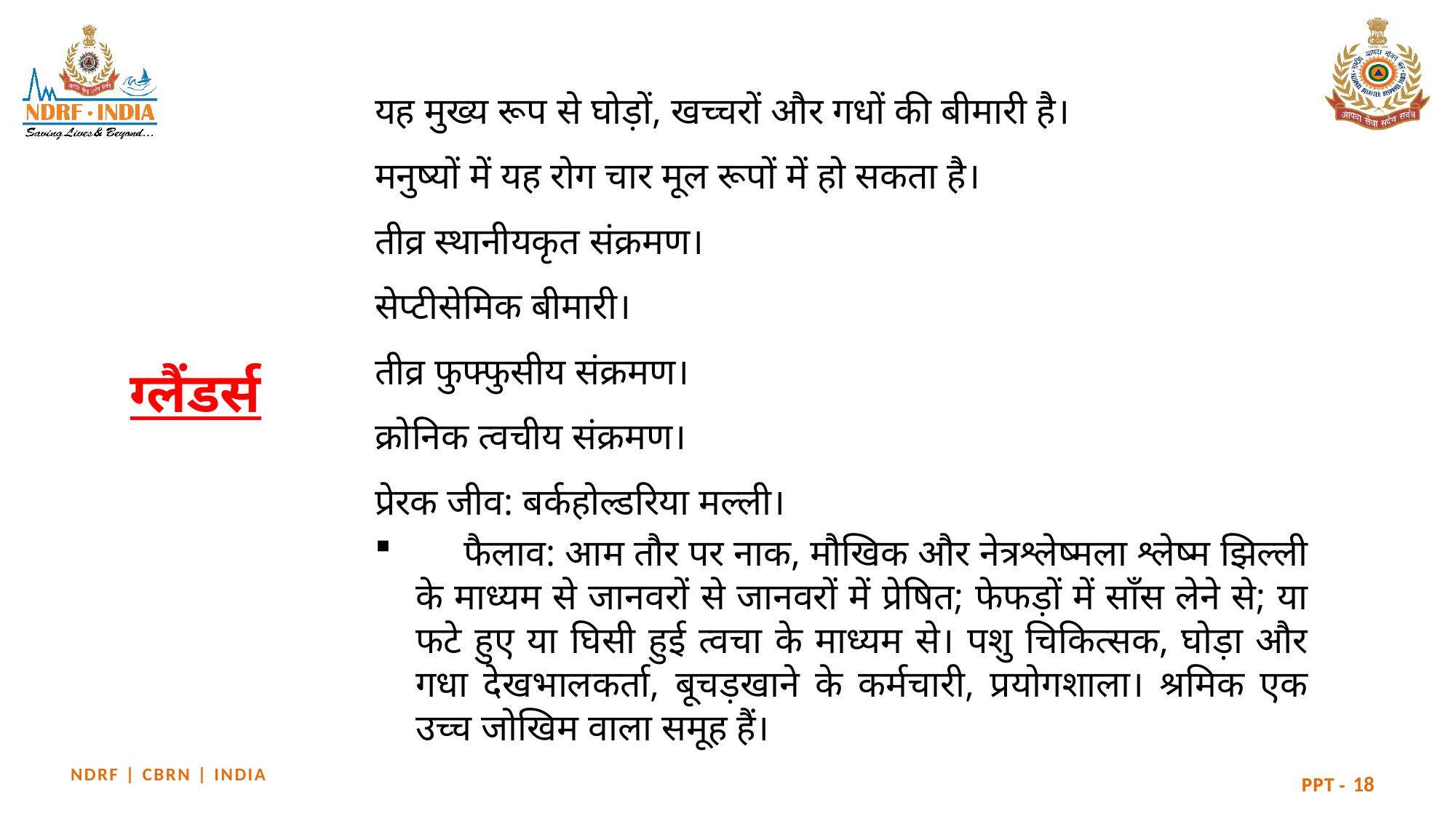

यह मुख्य रूप से घोड़ों, खच्चरों और गधों की बीमारी है।
मनुष्यों में यह रोग चार मूल रूपों में हो सकता है।
तीव्र स्थानीयकृत संक्रमण।
सेप्टीसेमिक बीमारी।
तीव्र फुफ्फुसीय संक्रमण।
क्रोनिक त्वचीय संक्रमण।
प्रेरक जीव: बर्कहोल्डरिया मल्ली।
     फैलाव: आम तौर पर नाक, मौखिक और नेत्रश्लेष्मला श्लेष्म झिल्ली के माध्यम से जानवरों से जानवरों में प्रेषित; फेफड़ों में साँस लेने से; या फटे हुए या घिसी हुई त्वचा के माध्यम से। पशु चिकित्सक, घोड़ा और गधा देखभालकर्ता, बूचड़खाने के कर्मचारी, प्रयोगशाला। श्रमिक एक उच्च जोखिम वाला समूह हैं।
# ग्लैंडर्स
18